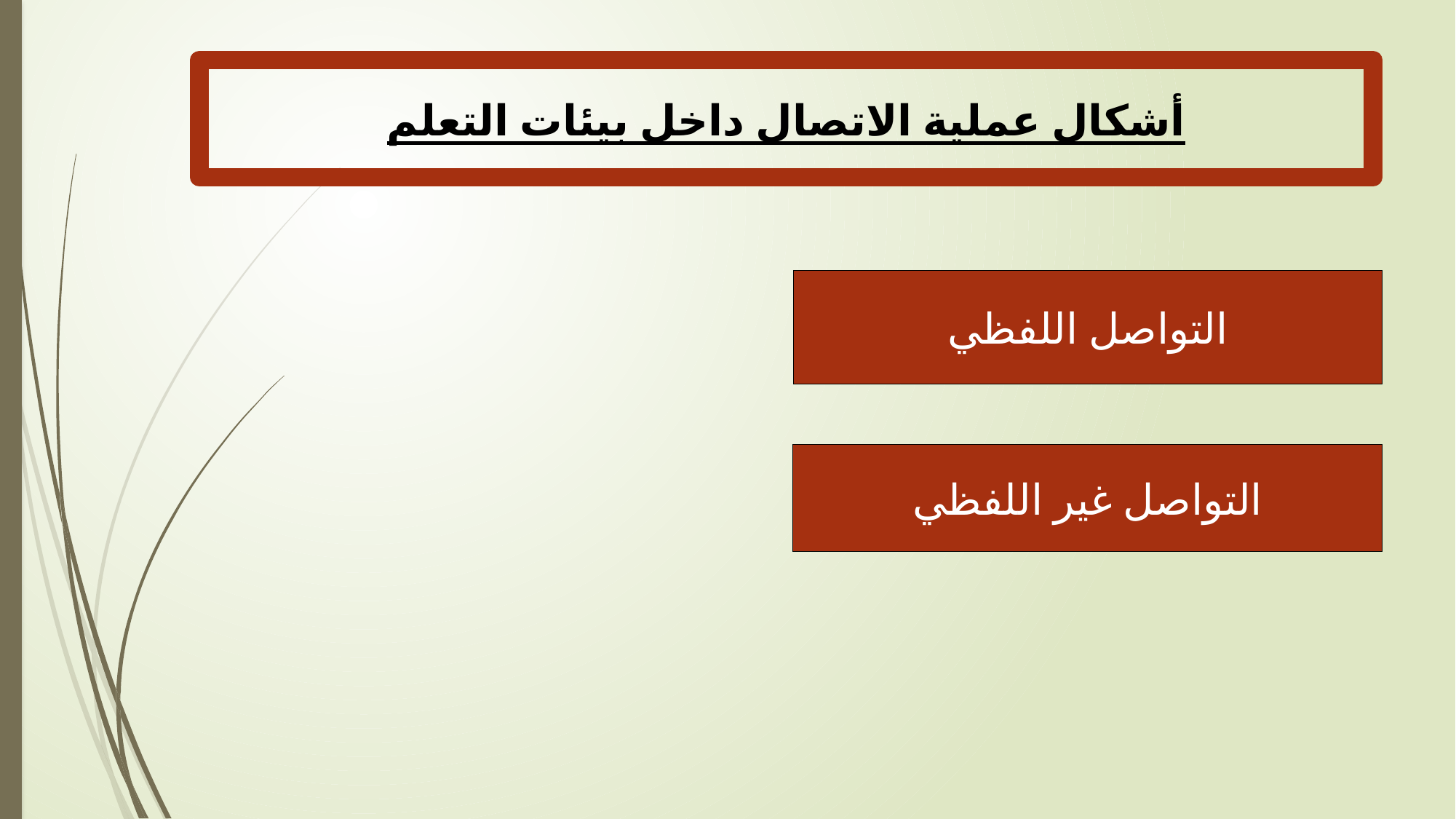

أشكال عملية الاتصال داخل بيئات التعلم
التواصل اللفظي
التواصل غير اللفظي